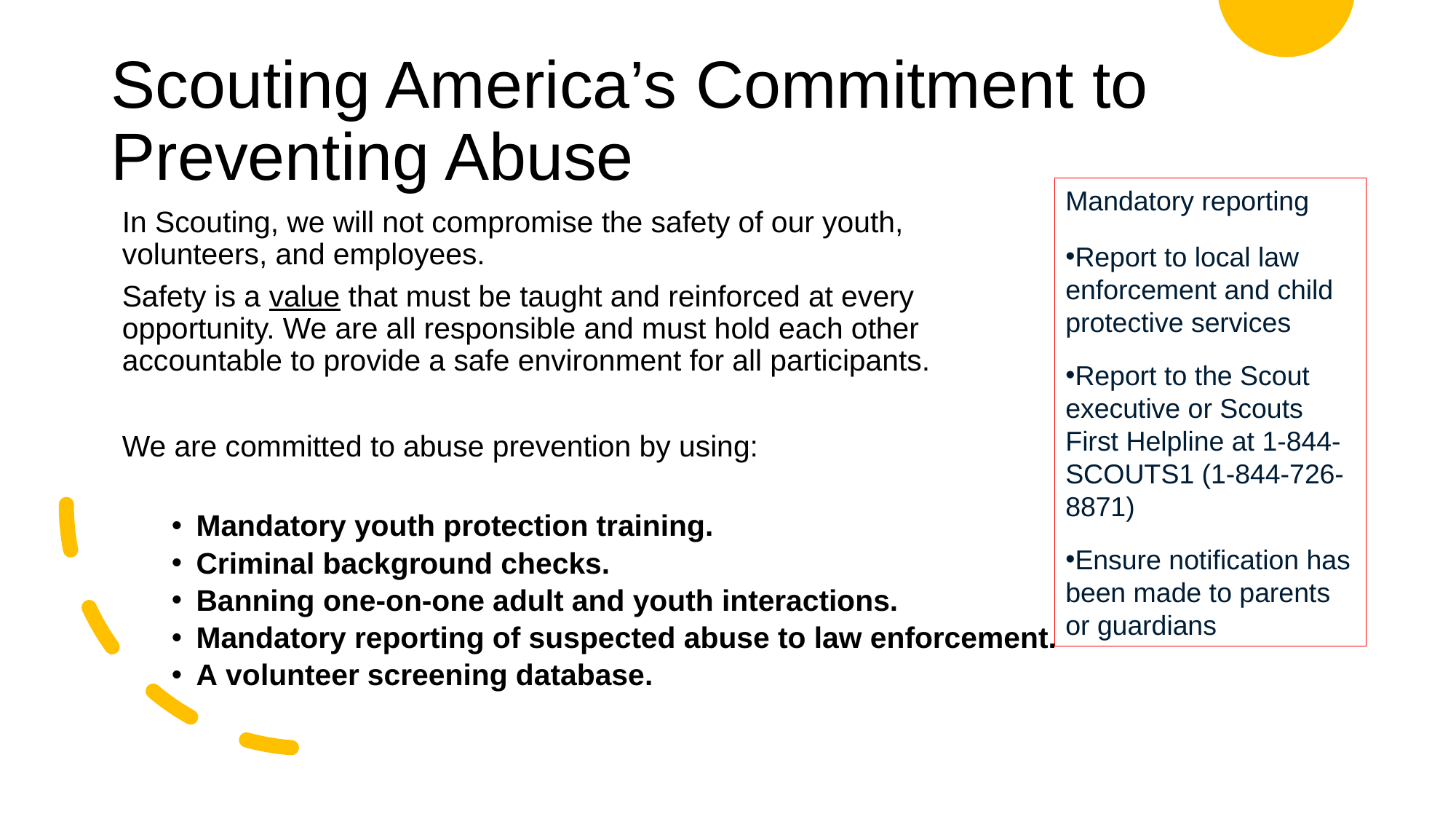

# Scouting America’s Commitment to Preventing Abuse
Mandatory reporting
Report to local law enforcement and child protective services
Report to the Scout executive or Scouts First Helpline at 1-844-SCOUTS1 (1-844-726-8871)
Ensure notification has been made to parents or guardians
In Scouting, we will not compromise the safety of our youth, volunteers, and employees.
Safety is a value that must be taught and reinforced at every opportunity. We are all responsible and must hold each other accountable to provide a safe environment for all participants.

We are committed to abuse prevention by using:

Mandatory youth protection training.
Criminal background checks.
Banning one-on-one adult and youth interactions.
Mandatory reporting of suspected abuse to law enforcement.
A volunteer screening database.